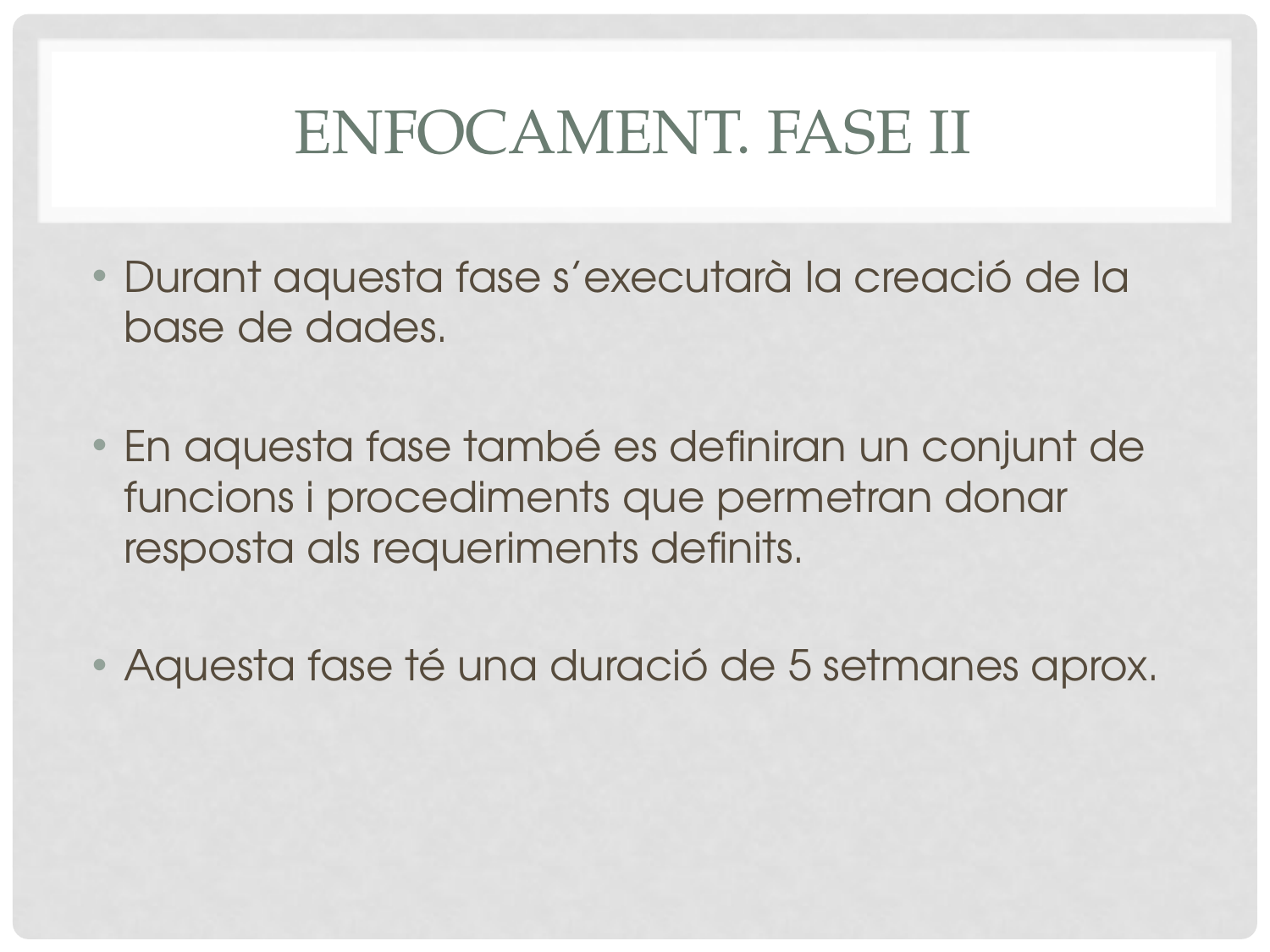

# Enfocament. Fase II
Durant aquesta fase s’executarà la creació de la base de dades.

En aquesta fase també es definiran un conjunt de funcions i procediments que permetran donar resposta als requeriments definits.

Aquesta fase té una duració de 5 setmanes aprox.